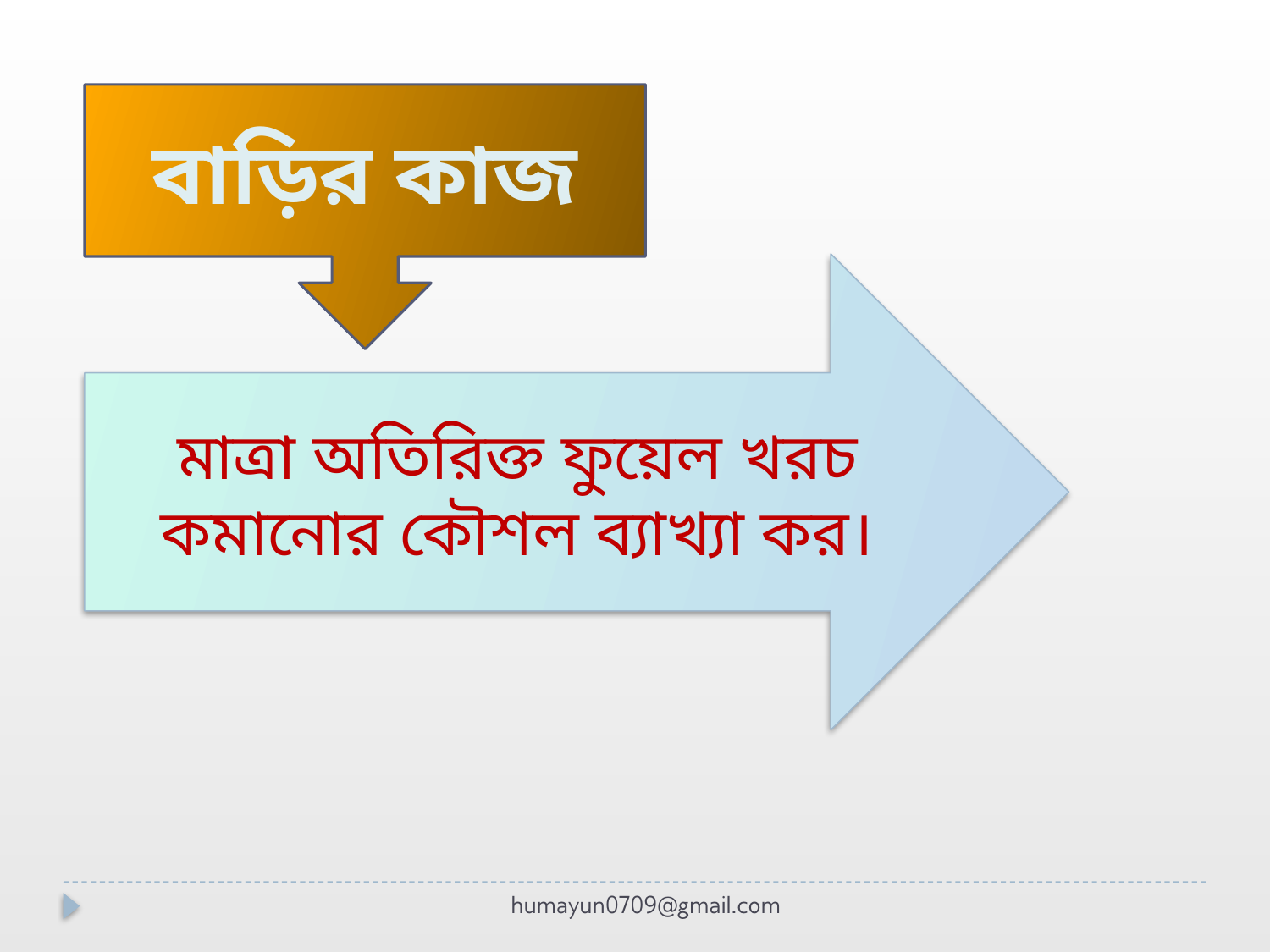

বাড়ির কাজ
মাত্রা অতিরিক্ত ফুয়েল খরচ কমানোর কৌশল ব্যাখ্যা কর।

humayun0709@gmail.com